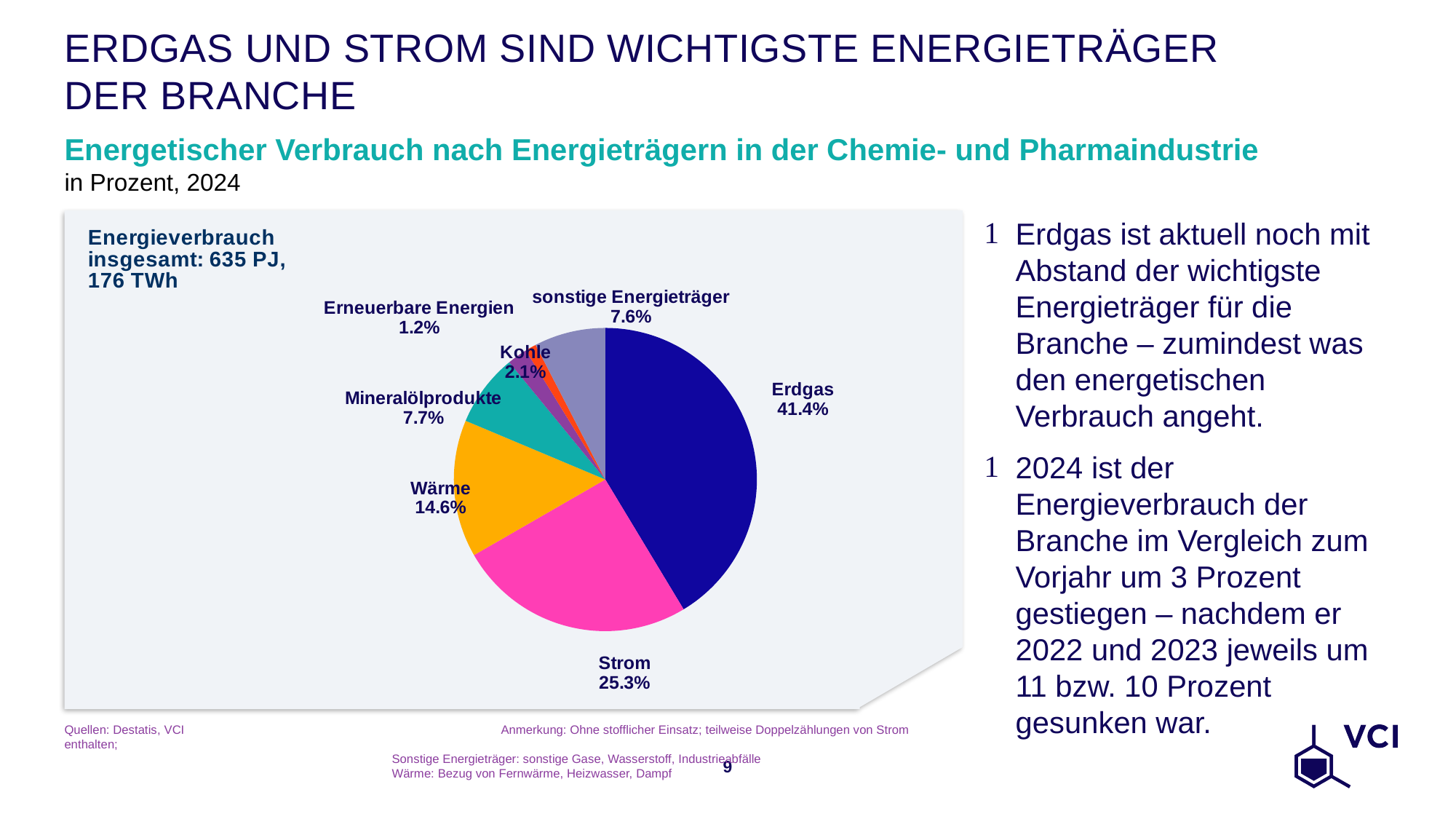

# Erdgas und Strom sind wichtigste Energieträger der Branche
Energetischer Verbrauch nach Energieträgern in der Chemie- und Pharmaindustrie
in Prozent, 2024
Erdgas ist aktuell noch mit Abstand der wichtigste Energieträger für die Branche – zumindest was den energetischen Verbrauch angeht.
2024 ist der Energieverbrauch der Branche im Vergleich zum Vorjahr um 3 Prozent gestiegen – nachdem er 2022 und 2023 jeweils um 11 bzw. 10 Prozent gesunken war.

### Chart

| Category |  |
|---|---|
| Erdgas | 263.565989 |
| Strom | 161.452824 |
| Wärme | 93.31919599999999 |
| Mineralölprodukte | 49.269 |
| Kohle | 13.674957000000001 |
| Erneuerbare Energien | 7.510066 |
| sonstige Energieträger | 48.49083099999996 |
Quellen: Destatis, VCI	 		Anmerkung: Ohne stofflicher Einsatz; teilweise Doppelzählungen von Strom enthalten;
			Sonstige Energieträger: sonstige Gase, Wasserstoff, Industrieabfälle
			Wärme: Bezug von Fernwärme, Heizwasser, Dampf

9